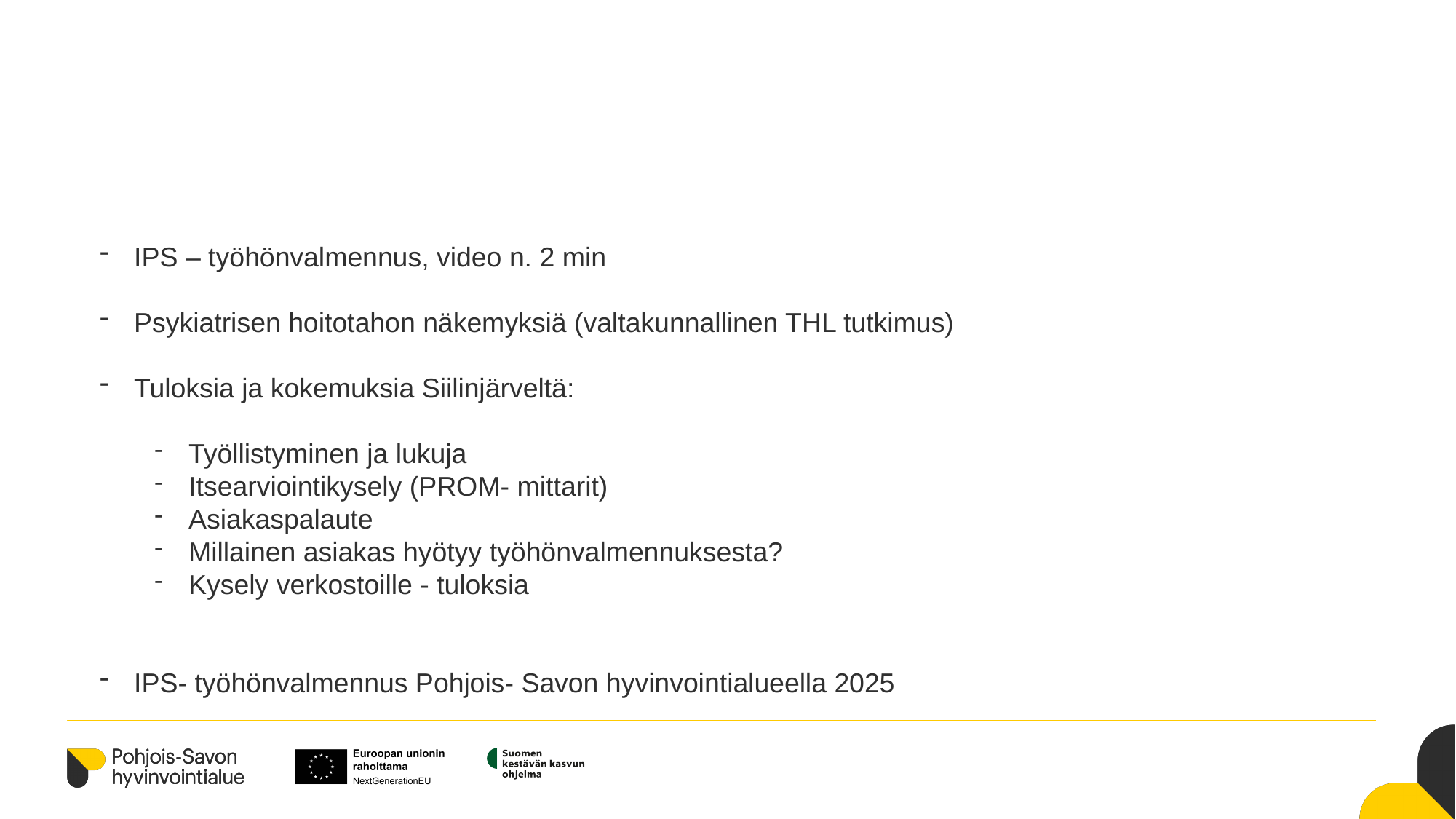

# Esityksen sisältö:
IPS – työhönvalmennus, video n. 2 min

Psykiatrisen hoitotahon näkemyksiä (valtakunnallinen THL tutkimus)

Tuloksia ja kokemuksia Siilinjärveltä:

Työllistyminen ja lukuja
Itsearviointikysely (PROM- mittarit)
Asiakaspalaute
Millainen asiakas hyötyy työhönvalmennuksesta?
Kysely verkostoille - tuloksia

IPS- työhönvalmennus Pohjois- Savon hyvinvointialueella 2025